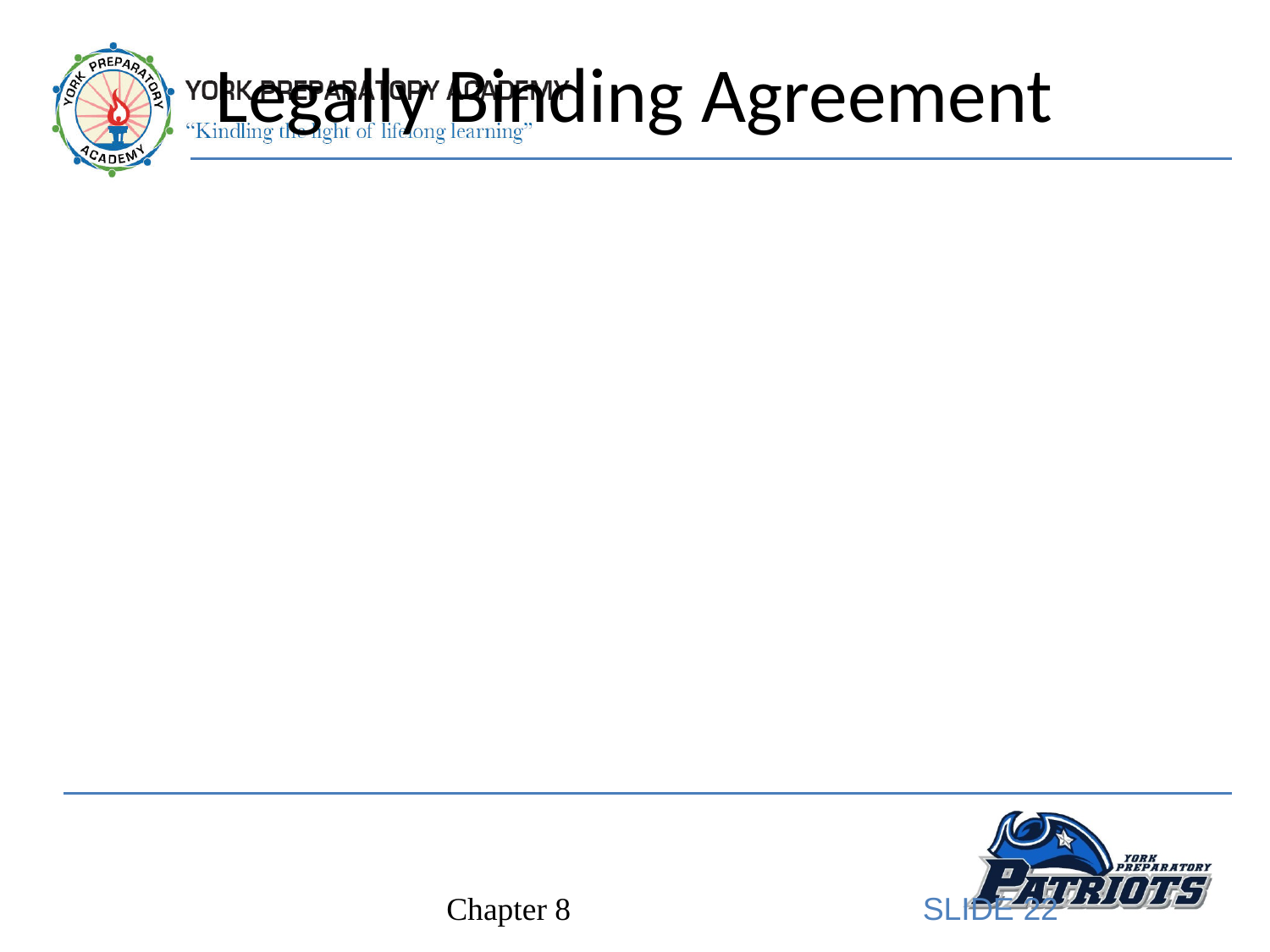

# Legally Binding Agreement
A contract is a legally enforceable agreement between two or more people.
Common legal agreements
Credit accounts
Mortgage loans
Rental agreements
Express contracts
Oral
Written
Implied contracts
SLIDE 22
Chapter 8